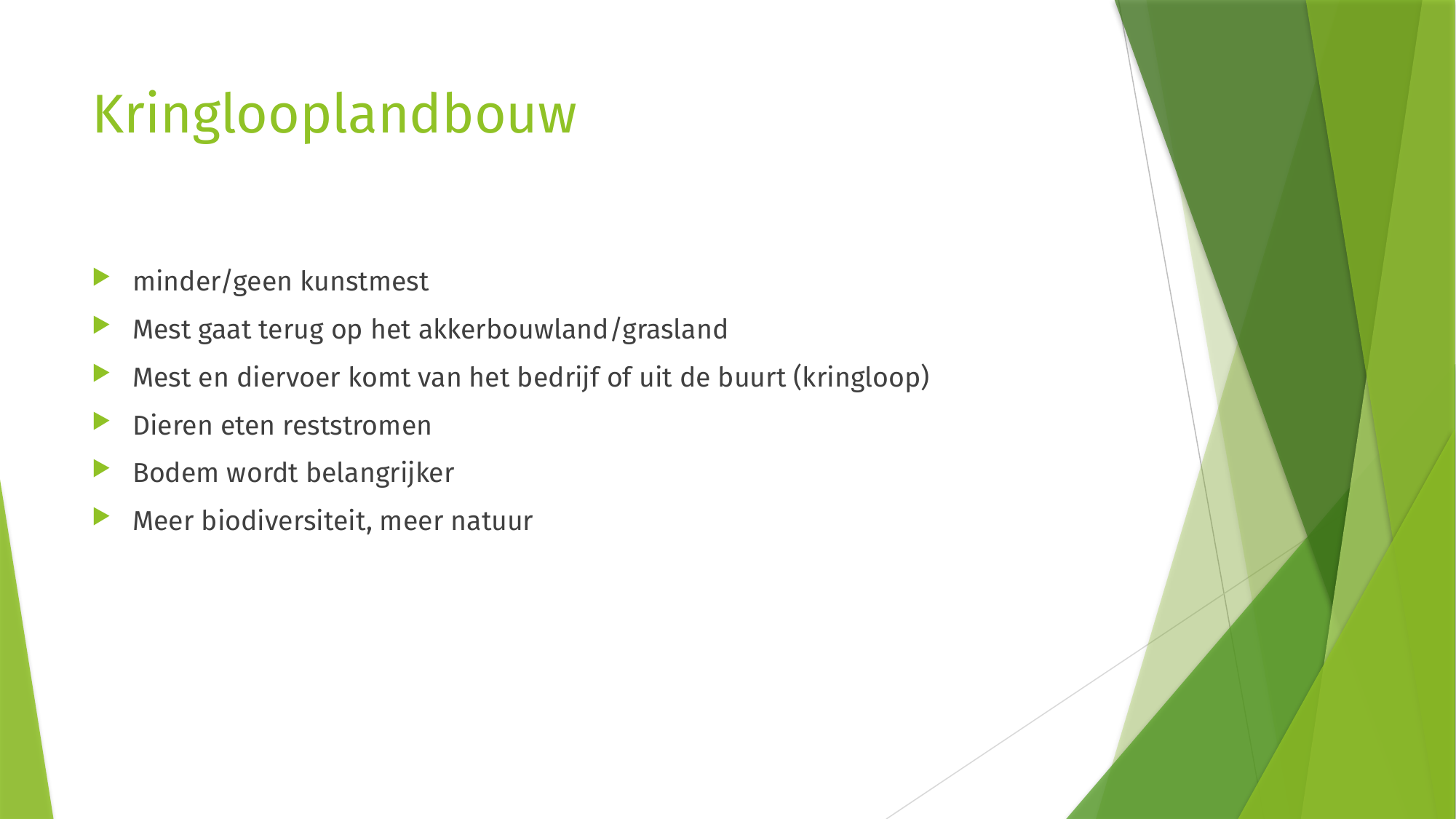

# Kringlooplandbouw
minder/geen kunstmest
Mest gaat terug op het akkerbouwland/grasland
Mest en diervoer komt van het bedrijf of uit de buurt (kringloop)
Dieren eten reststromen
Bodem wordt belangrijker
Meer biodiversiteit, meer natuur